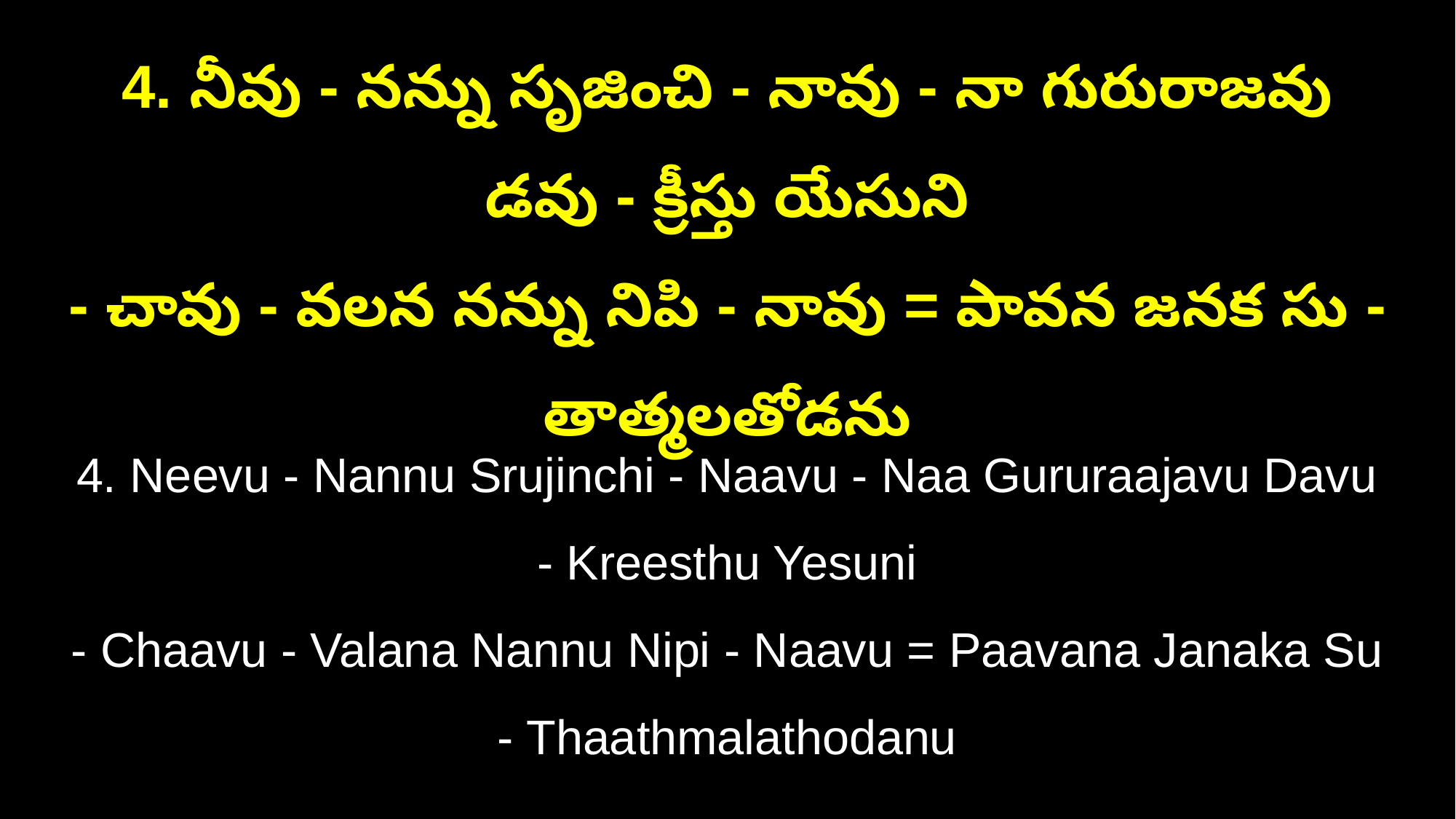

4. నీవు - నన్ను సృజించి - నావు - నా గురురాజవు డవు - క్రీస్తు యేసుని
- చావు - వలన నన్ను నిపి - నావు = పావన జనక సు - తాత్మలతోడను
4. Neevu - Nannu Srujinchi - Naavu - Naa Gururaajavu Davu - Kreesthu Yesuni
- Chaavu - Valana Nannu Nipi - Naavu = Paavana Janaka Su - Thaathmalathodanu